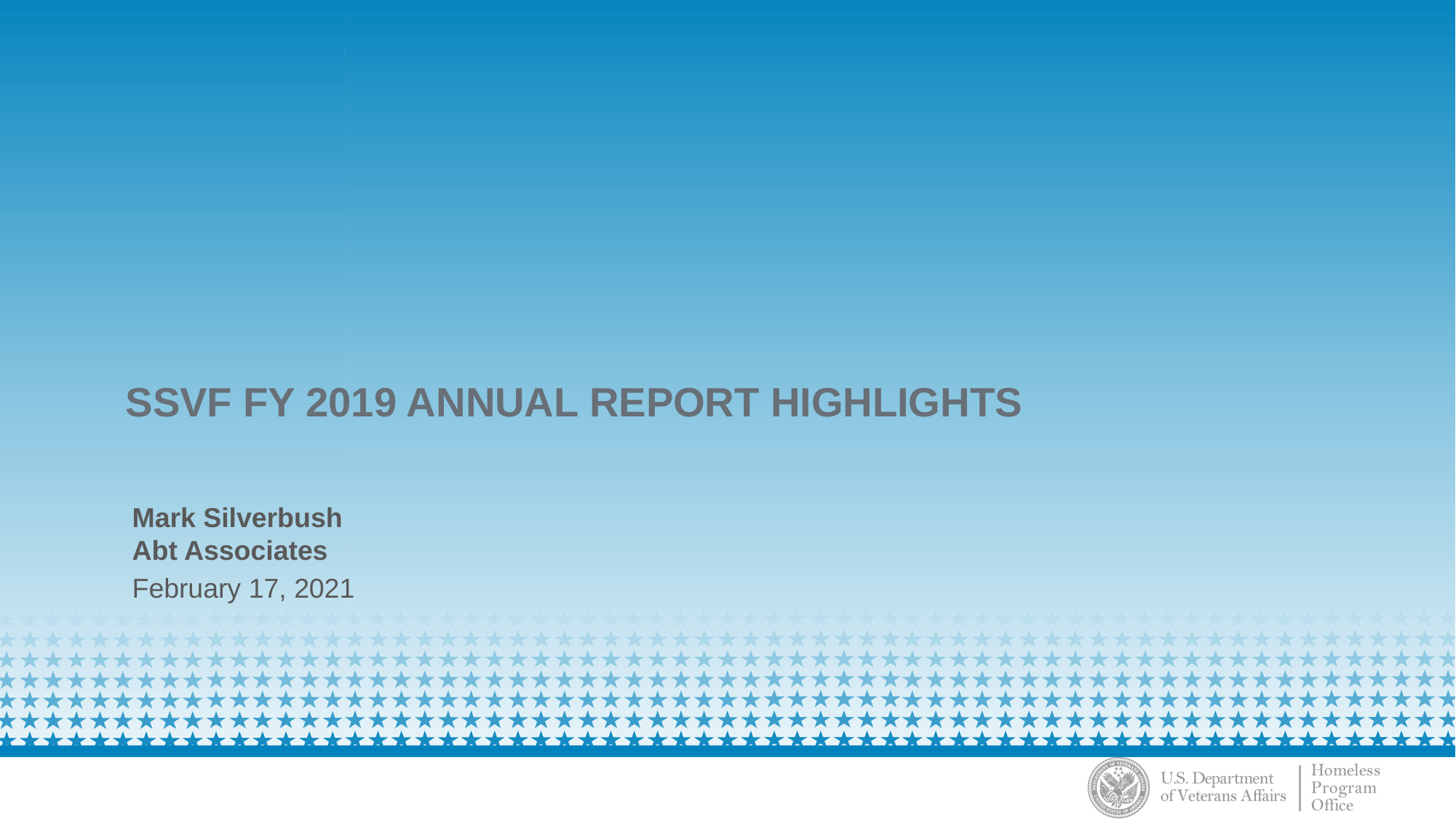

# SSVF FY 2019 Annual Report Highlights
Mark Silverbush
Abt Associates
February 17, 2021